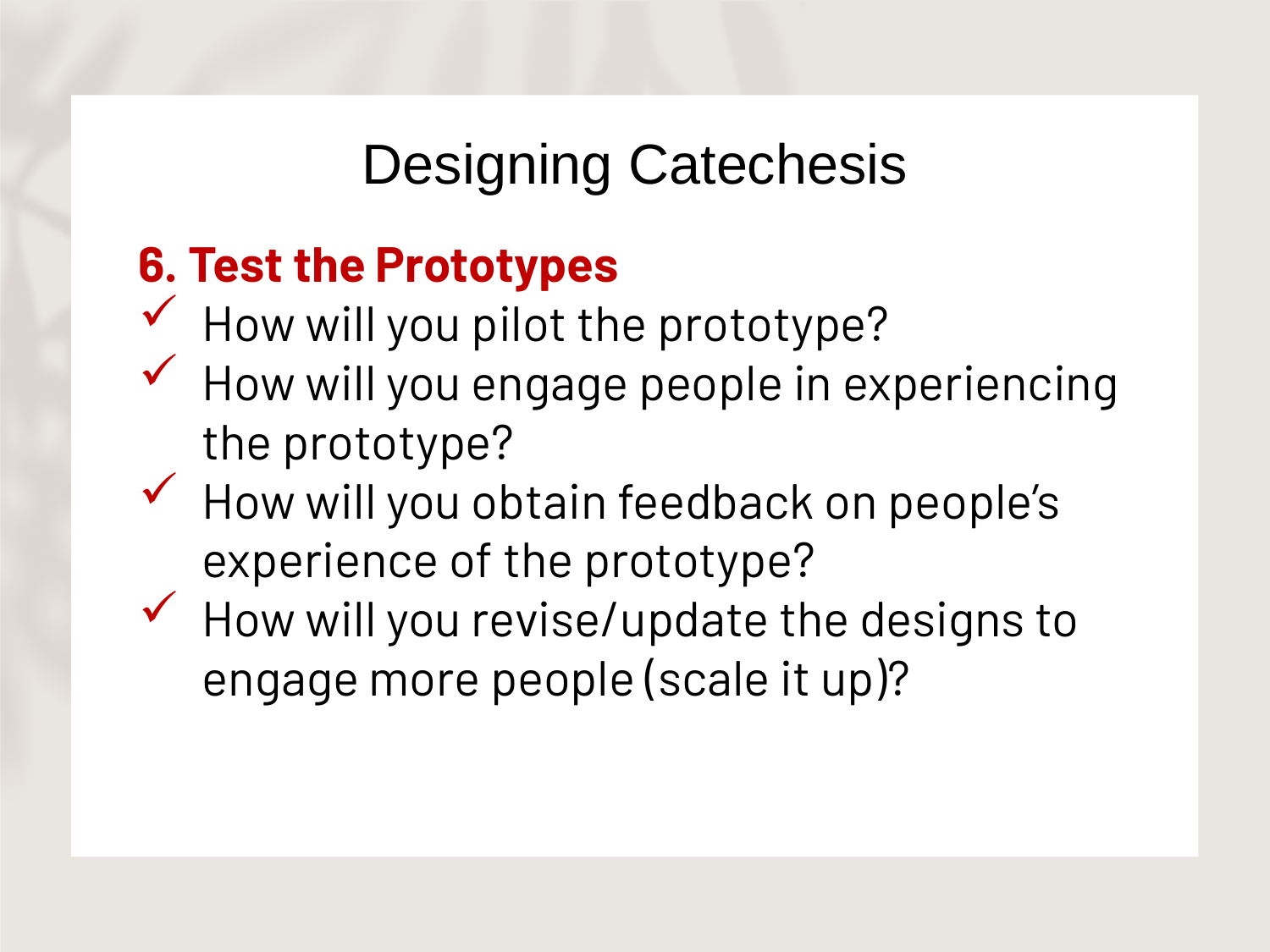

# Designing Catechesis
6. Test the Prototypes
How will you pilot the prototype?
How will you engage people in experiencing the prototype?
How will you obtain feedback on people’s experience of the prototype?
How will you revise/update the designs to engage more people (scale it up)?